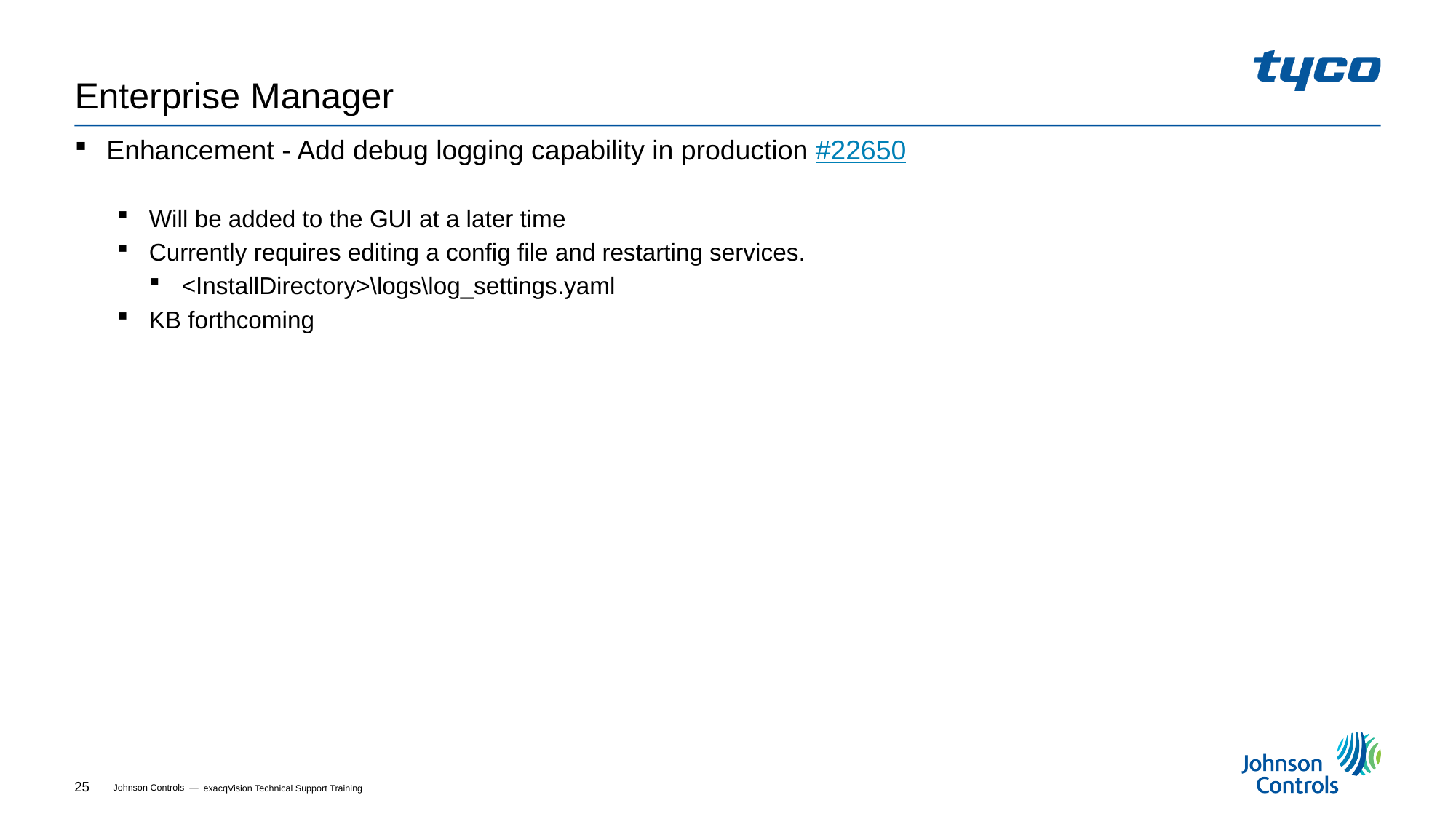

# Enterprise Manager
Enhancement - Add debug logging capability in production #22650
Will be added to the GUI at a later time
Currently requires editing a config file and restarting services.
<InstallDirectory>\logs\log_settings.yaml
KB forthcoming
exacqVision Technical Support Training